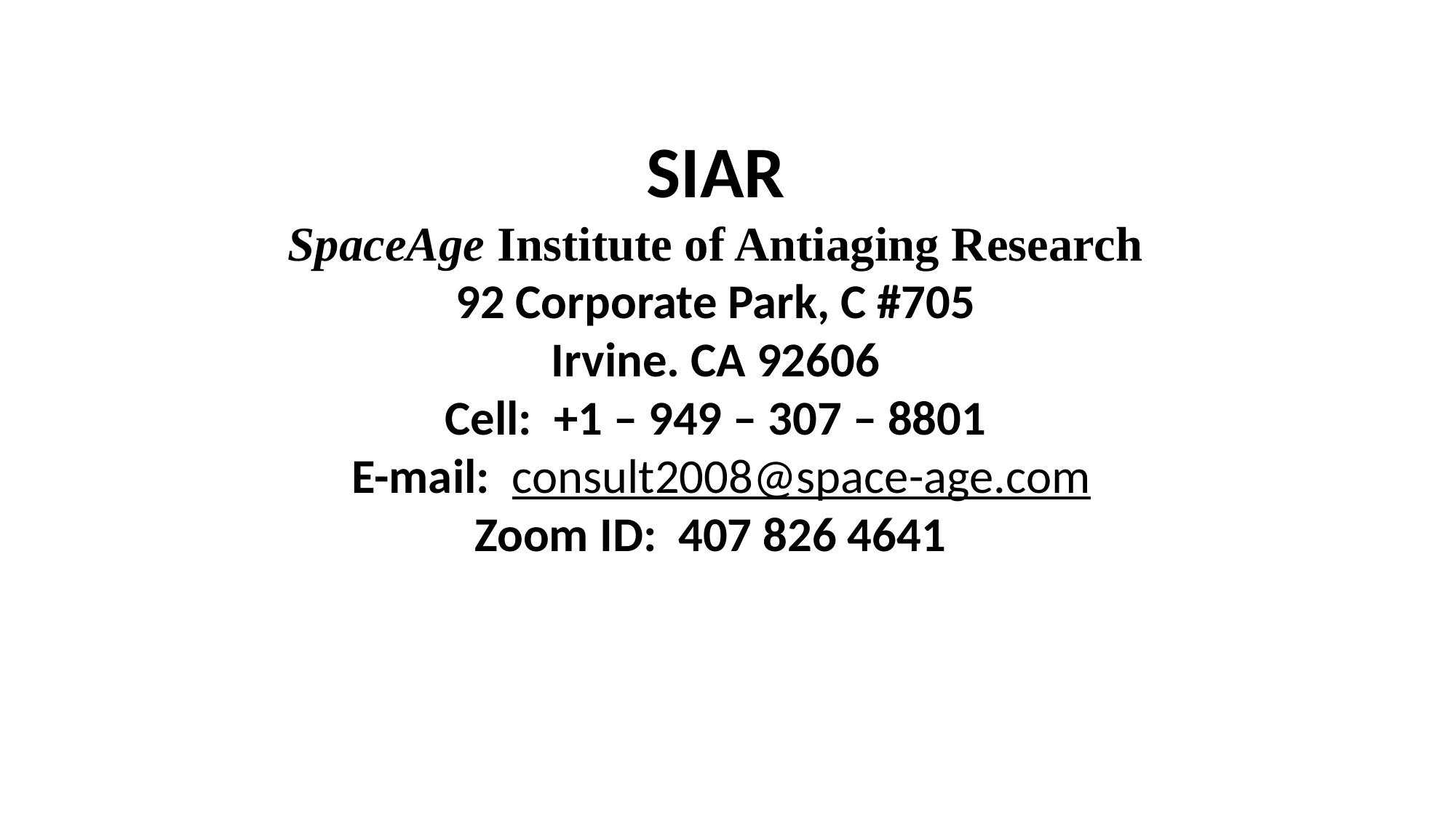

SIAR
SpaceAge Institute of Antiaging Research
92 Corporate Park, C #705
Irvine. CA 92606
Cell:  +1 – 949 – 307 – 8801
 E-mail:  consult2008@space-age.com
Zoom ID:  407 826 4641